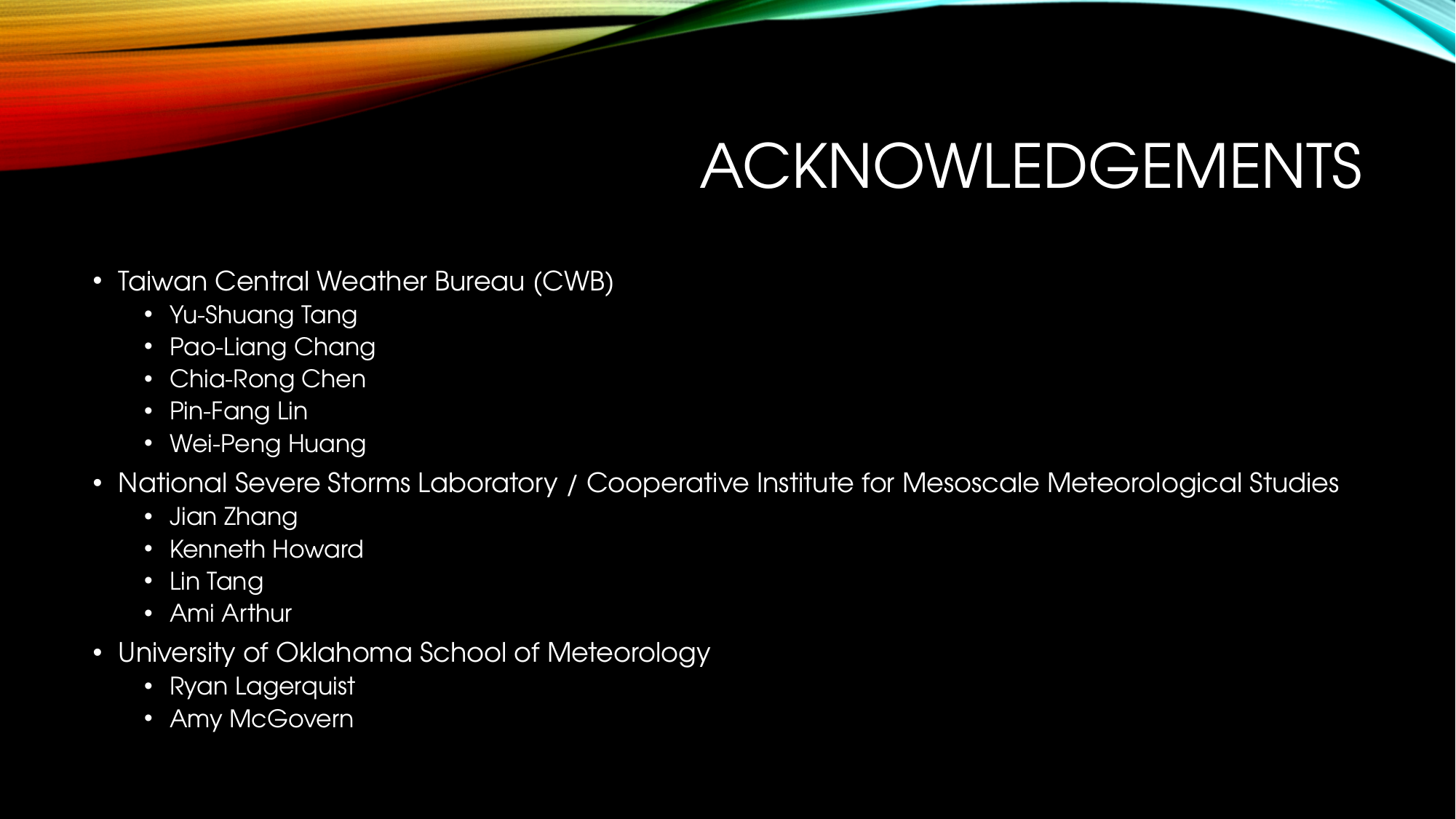

# acknowledgements
Taiwan Central Weather Bureau (CWB)
Yu-Shuang Tang
Pao-Liang Chang
Chia-Rong Chen
Pin-Fang Lin
Wei-Peng Huang
National Severe Storms Laboratory / Cooperative Institute for Mesoscale Meteorological Studies
Jian Zhang
Kenneth Howard
Lin Tang
Ami Arthur
University of Oklahoma School of Meteorology
Ryan Lagerquist
Amy McGovern